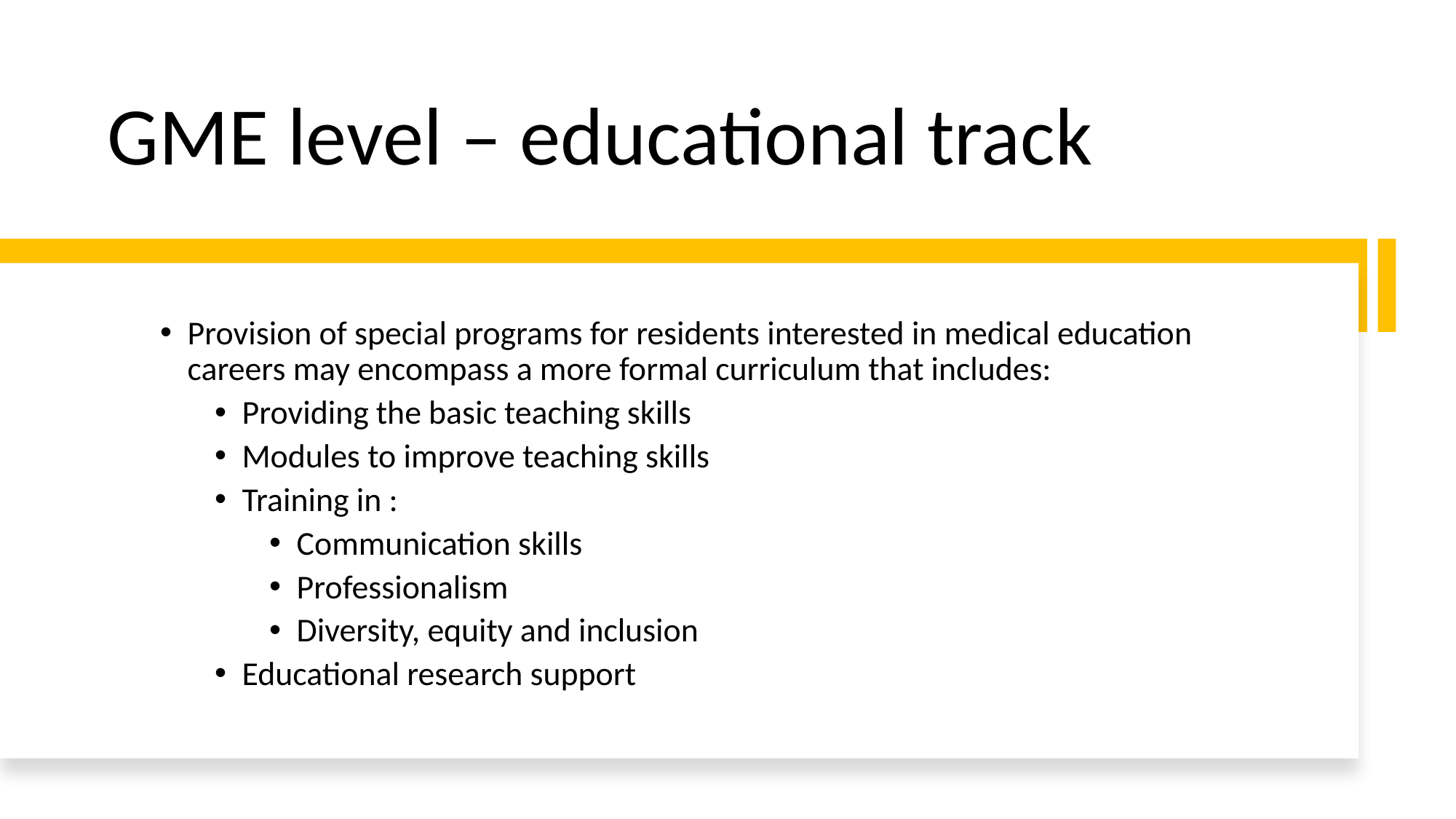

# GME level – educational track

Provision of special programs for residents interested in medical education careers may encompass a more formal curriculum that includes:
Providing the basic teaching skills
Modules to improve teaching skills
Training in :
Communication skills
Professionalism
Diversity, equity and inclusion
Educational research support